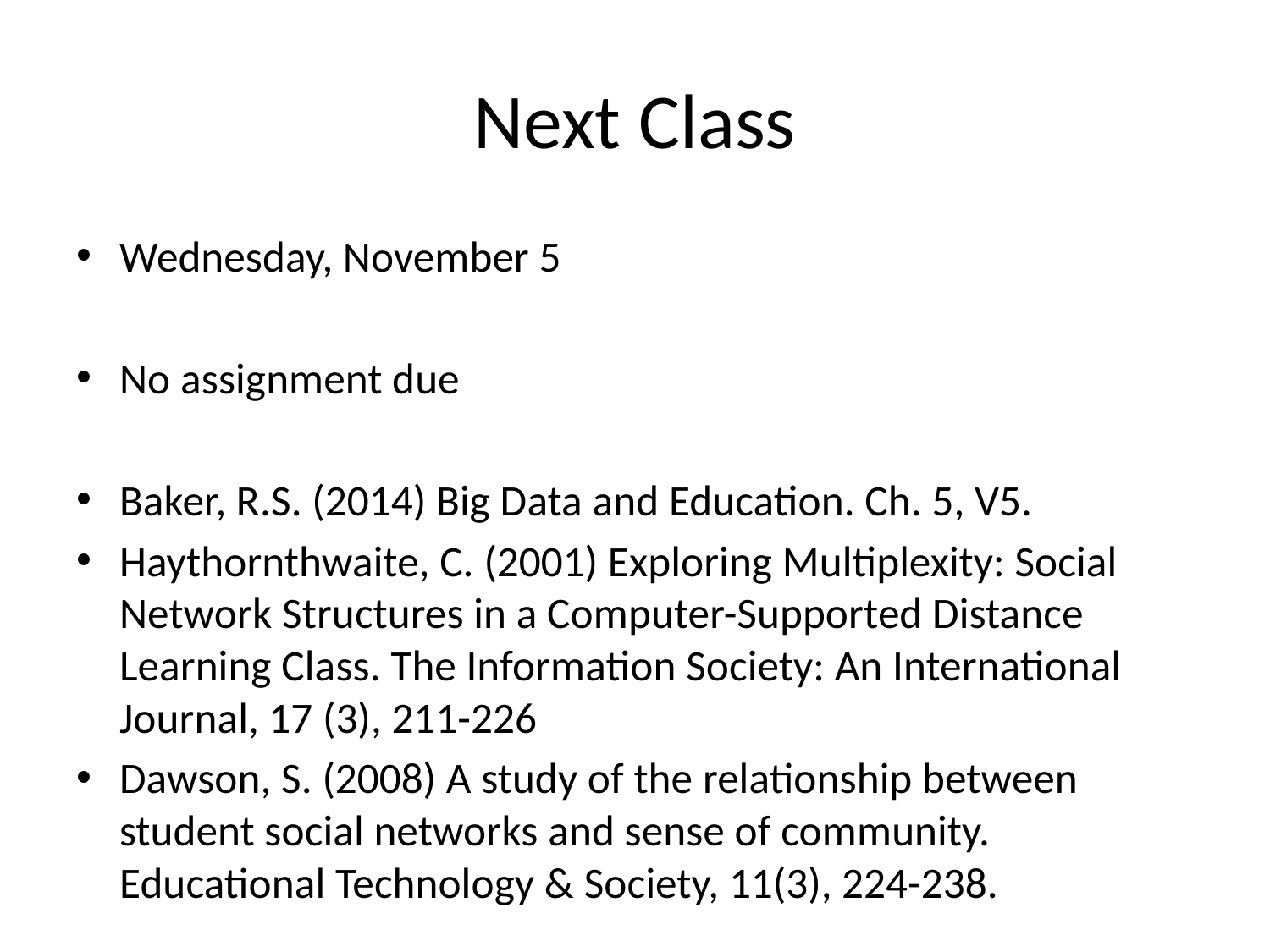

# Next Class
Wednesday, November 5

No assignment due

Baker, R.S. (2014) Big Data and Education. Ch. 5, V5.
Haythornthwaite, C. (2001) Exploring Multiplexity: Social Network Structures in a Computer-Supported Distance Learning Class. The Information Society: An International Journal, 17 (3), 211-226
Dawson, S. (2008) A study of the relationship between student social networks and sense of community. Educational Technology & Society, 11(3), 224-238.